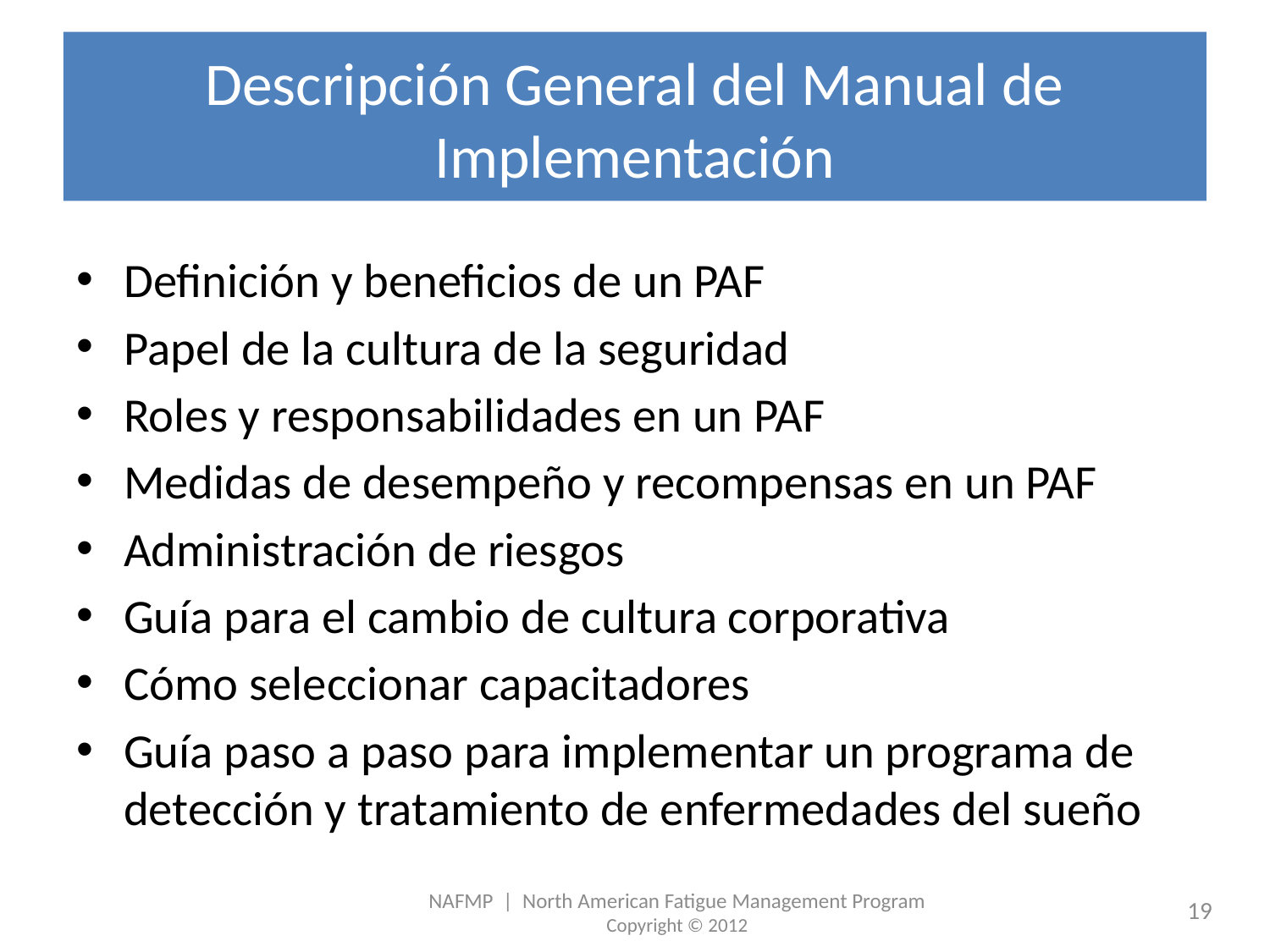

# Descripción General del Manual de Implementación
Definición y beneficios de un PAF
Papel de la cultura de la seguridad
Roles y responsabilidades en un PAF
Medidas de desempeño y recompensas en un PAF
Administración de riesgos
Guía para el cambio de cultura corporativa
Cómo seleccionar capacitadores
Guía paso a paso para implementar un programa de detección y tratamiento de enfermedades del sueño